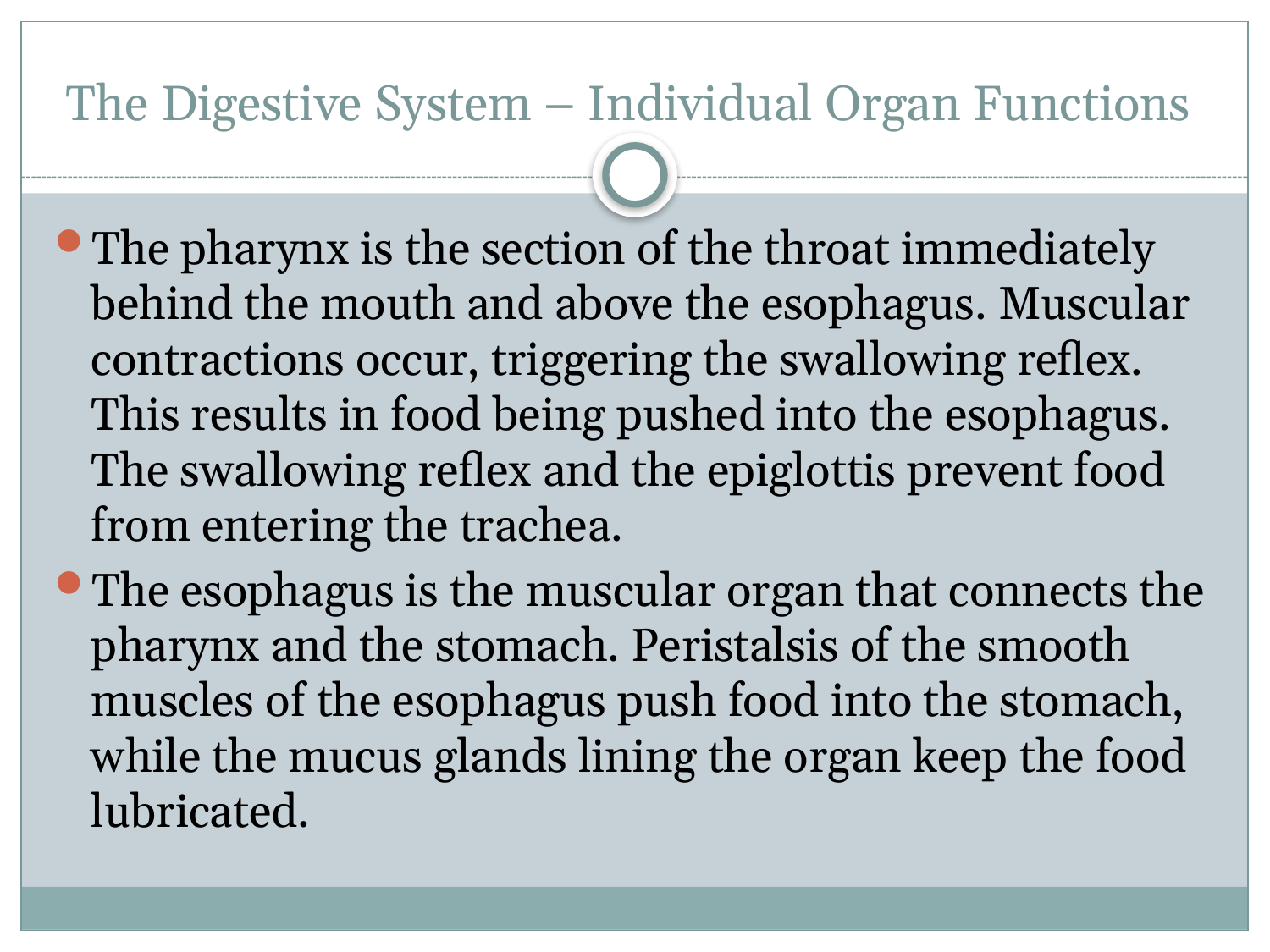

# The Digestive System – Individual Organ Functions
The pharynx is the section of the throat immediately behind the mouth and above the esophagus. Muscular contractions occur, triggering the swallowing reflex. This results in food being pushed into the esophagus. The swallowing reflex and the epiglottis prevent food from entering the trachea.
The esophagus is the muscular organ that connects the pharynx and the stomach. Peristalsis of the smooth muscles of the esophagus push food into the stomach, while the mucus glands lining the organ keep the food lubricated.